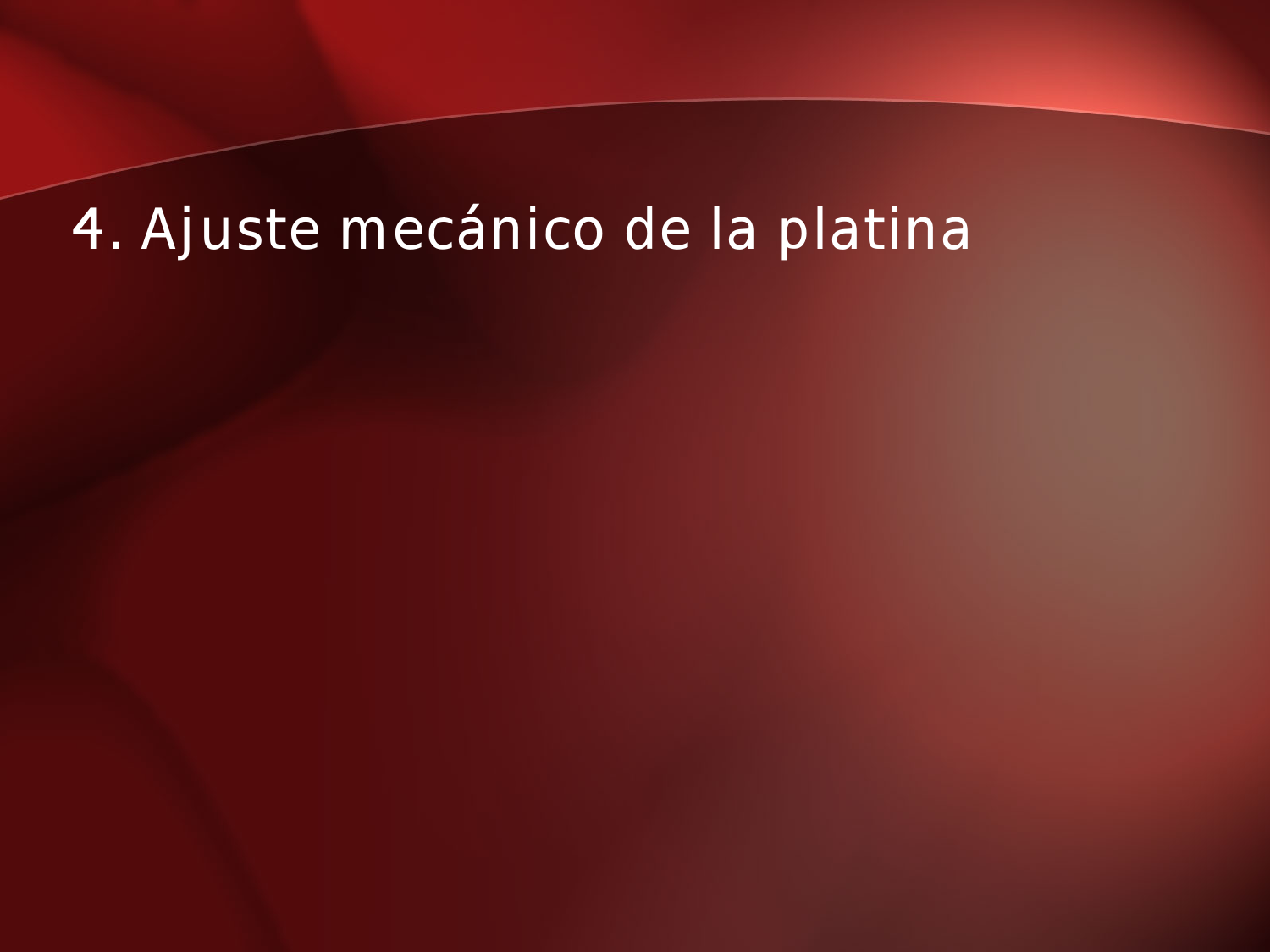

#
4. Ajuste mecánico de la platina